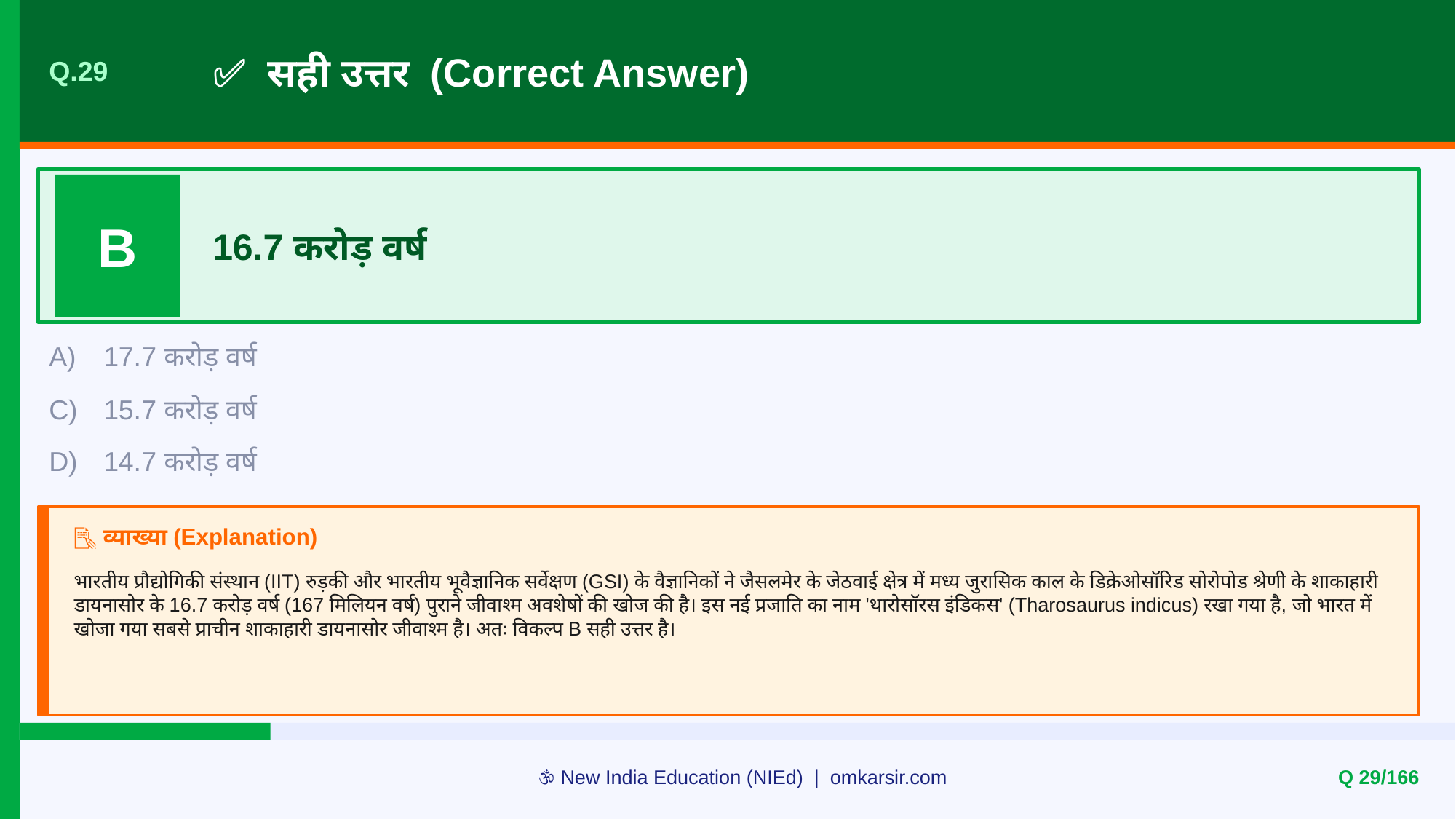

✅  सही उत्तर  (Correct Answer)
Q.29

B
16.7 करोड़ वर्ष
A)
17.7 करोड़ वर्ष
C)
15.7 करोड़ वर्ष
D)
14.7 करोड़ वर्ष

📝 व्याख्या (Explanation)
भारतीय प्रौद्योगिकी संस्थान (IIT) रुड़की और भारतीय भूवैज्ञानिक सर्वेक्षण (GSI) के वैज्ञानिकों ने जैसलमेर के जेठवाई क्षेत्र में मध्य जुरासिक काल के डिक्रेओसॉरिड सोरोपोड श्रेणी के शाकाहारी डायनासोर के 16.7 करोड़ वर्ष (167 मिलियन वर्ष) पुराने जीवाश्म अवशेषों की खोज की है। इस नई प्रजाति का नाम 'थारोसॉरस इंडिकस' (Tharosaurus indicus) रखा गया है, जो भारत में खोजा गया सबसे प्राचीन शाकाहारी डायनासोर जीवाश्म है। अतः विकल्प B सही उत्तर है।

🕉️ New India Education (NIEd)  |  omkarsir.com
Q 29/166